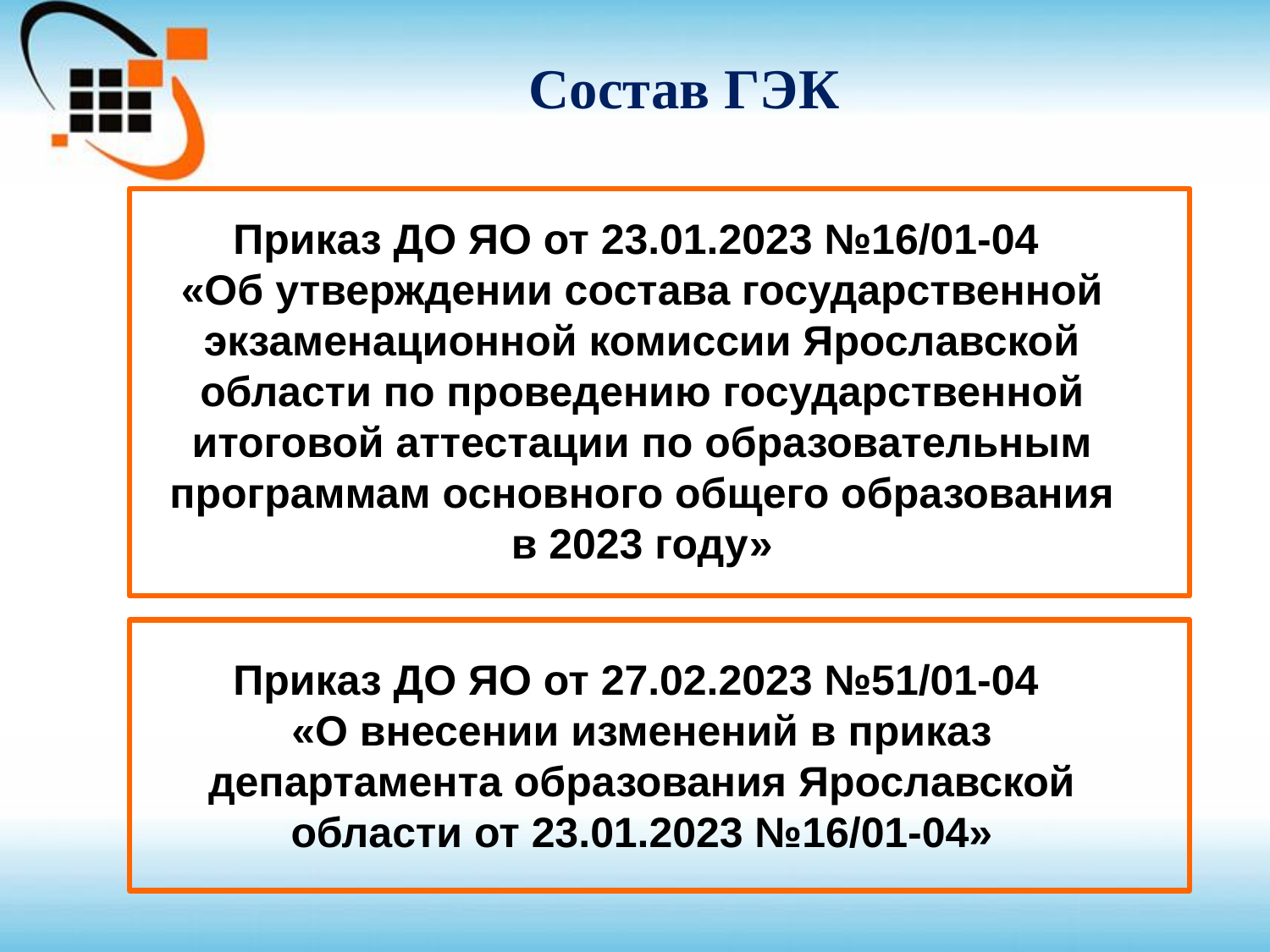

Состав ГЭК
#

Приказ ДО ЯО от 23.01.2023 №16/01-04
«Об утверждении состава государственной экзаменационной комиссии Ярославской области по проведению государственной итоговой аттестации по образовательным программам основного общего образования в 2023 году»

Приказ ДО ЯО от 27.02.2023 №51/01-04
«О внесении изменений в приказ департамента образования Ярославской области от 23.01.2023 №16/01-04»